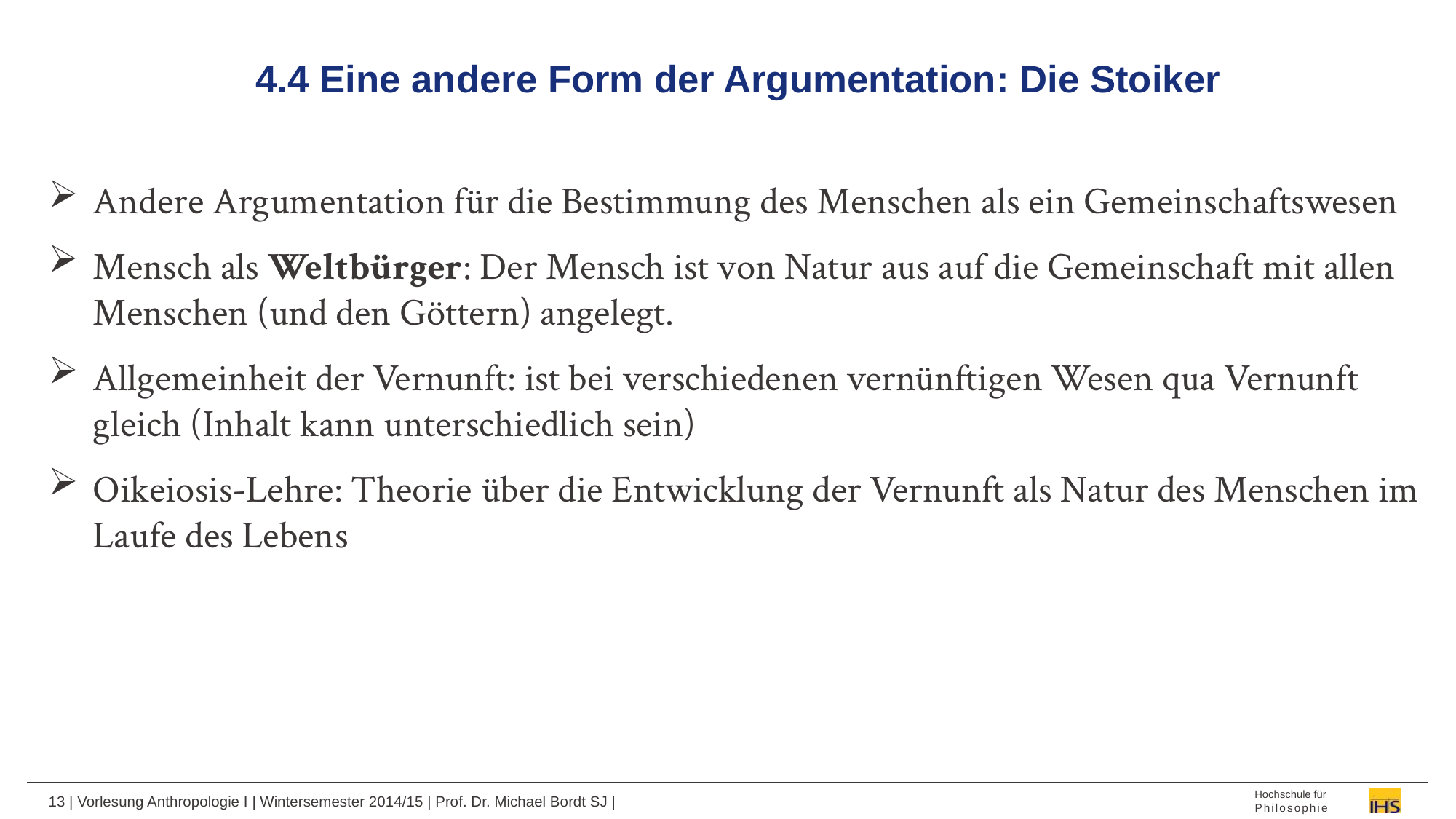

# 4.4 Eine andere Form der Argumentation: Die Stoiker

Andere Argumentation für die Bestimmung des Menschen als ein Gemeinschaftswesen
Mensch als Weltbürger: Der Mensch ist von Natur aus auf die Gemeinschaft mit allen Menschen (und den Göttern) angelegt.
Allgemeinheit der Vernunft: ist bei verschiedenen vernünftigen Wesen qua Vernunft gleich (Inhalt kann unterschiedlich sein)
Oikeiosis-Lehre: Theorie über die Entwicklung der Vernunft als Natur des Menschen im Laufe des Lebens